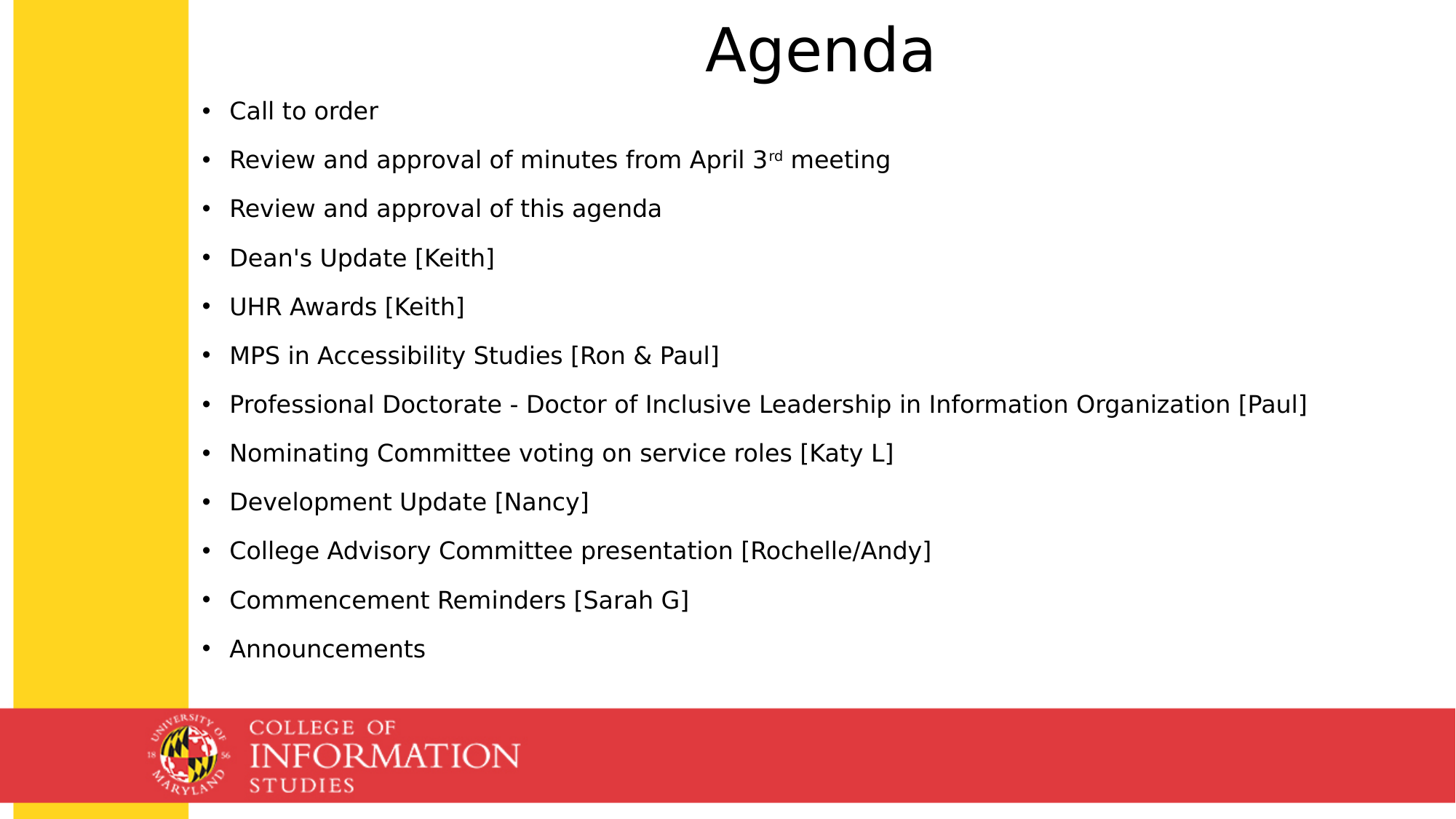

# Agenda
Call to order
Review and approval of minutes from April 3rd meeting
Review and approval of this agenda
Dean's Update [Keith]
UHR Awards [Keith]
MPS in Accessibility Studies [Ron & Paul]
Professional Doctorate - Doctor of Inclusive Leadership in Information Organization [Paul]
Nominating Committee voting on service roles [Katy L]
Development Update [Nancy]
College Advisory Committee presentation [Rochelle/Andy]
Commencement Reminders [Sarah G]
Announcements